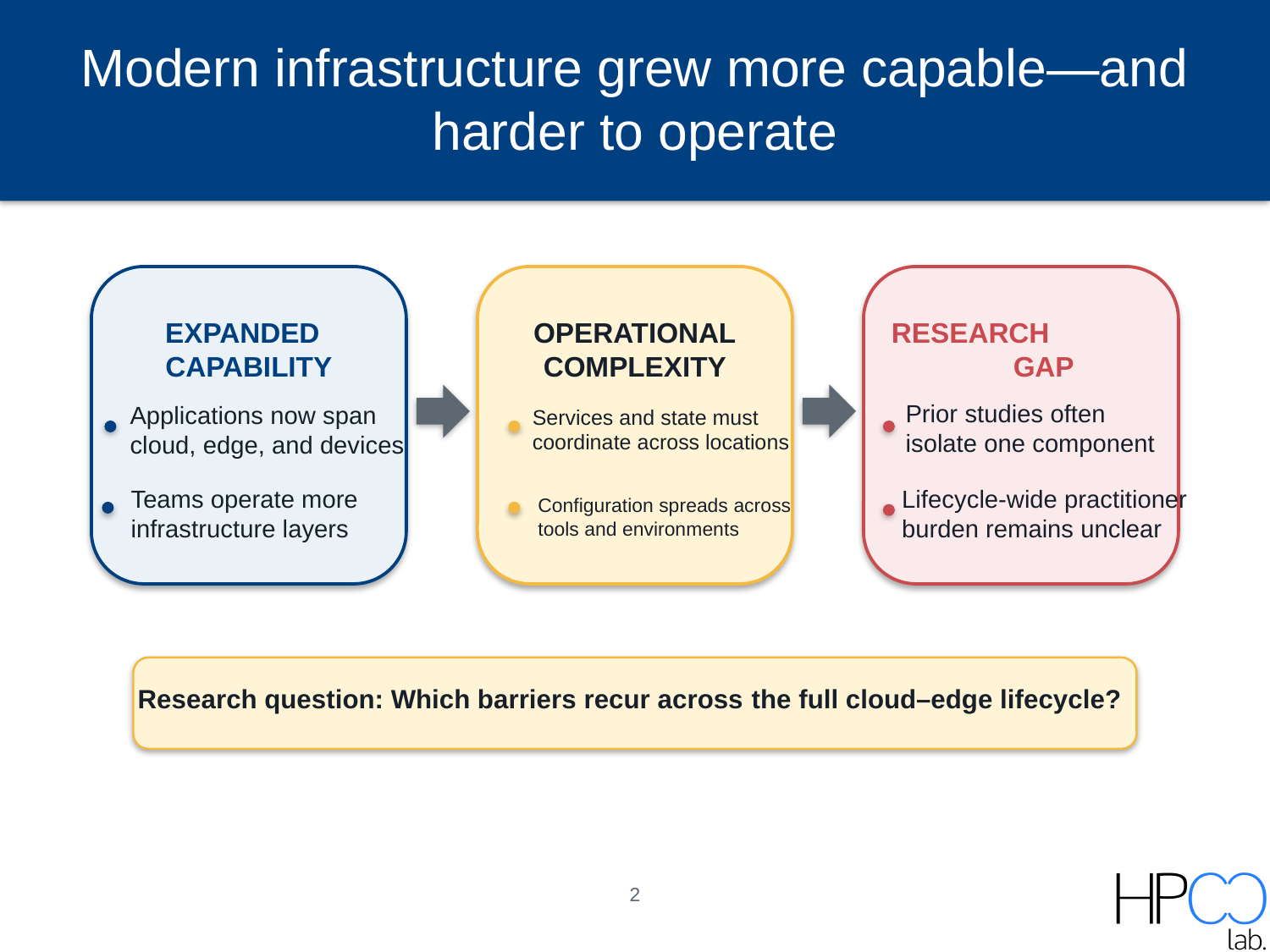

# Modern infrastructure grew more capable—and harder to operate

EXPANDED
CAPABILITY
OPERATIONAL
COMPLEXITY
RESEARCH
GAP

Prior studies often
isolate one component
Applications now span
cloud, edge, and devices
Services and state must
coordinate across locations

Teams operate more
infrastructure layers
Lifecycle-wide practitioner
burden remains unclear
Configuration spreads across
tools and environments

Research question: Which barriers recur across the full cloud–edge lifecycle?
2